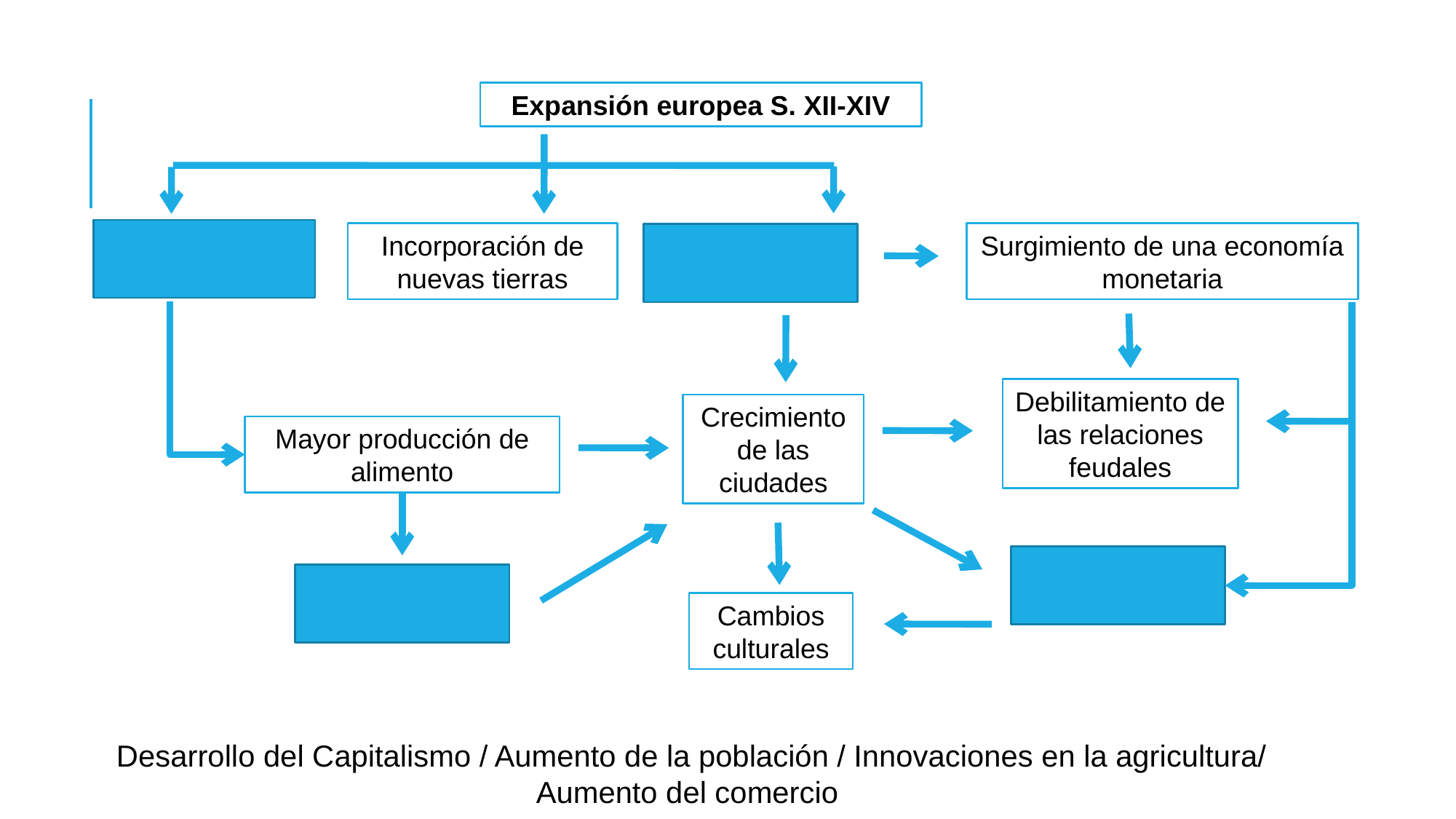

Expansión europea S. XII-XIV

Surgimiento de una economía monetaria
Incorporación de nuevas tierras

Debilitamiento de las relaciones feudales
Crecimiento de las ciudades
Mayor producción de alimento

Cambios culturales
Desarrollo del Capitalismo / Aumento de la población / Innovaciones en la agricultura/ Aumento del comercio